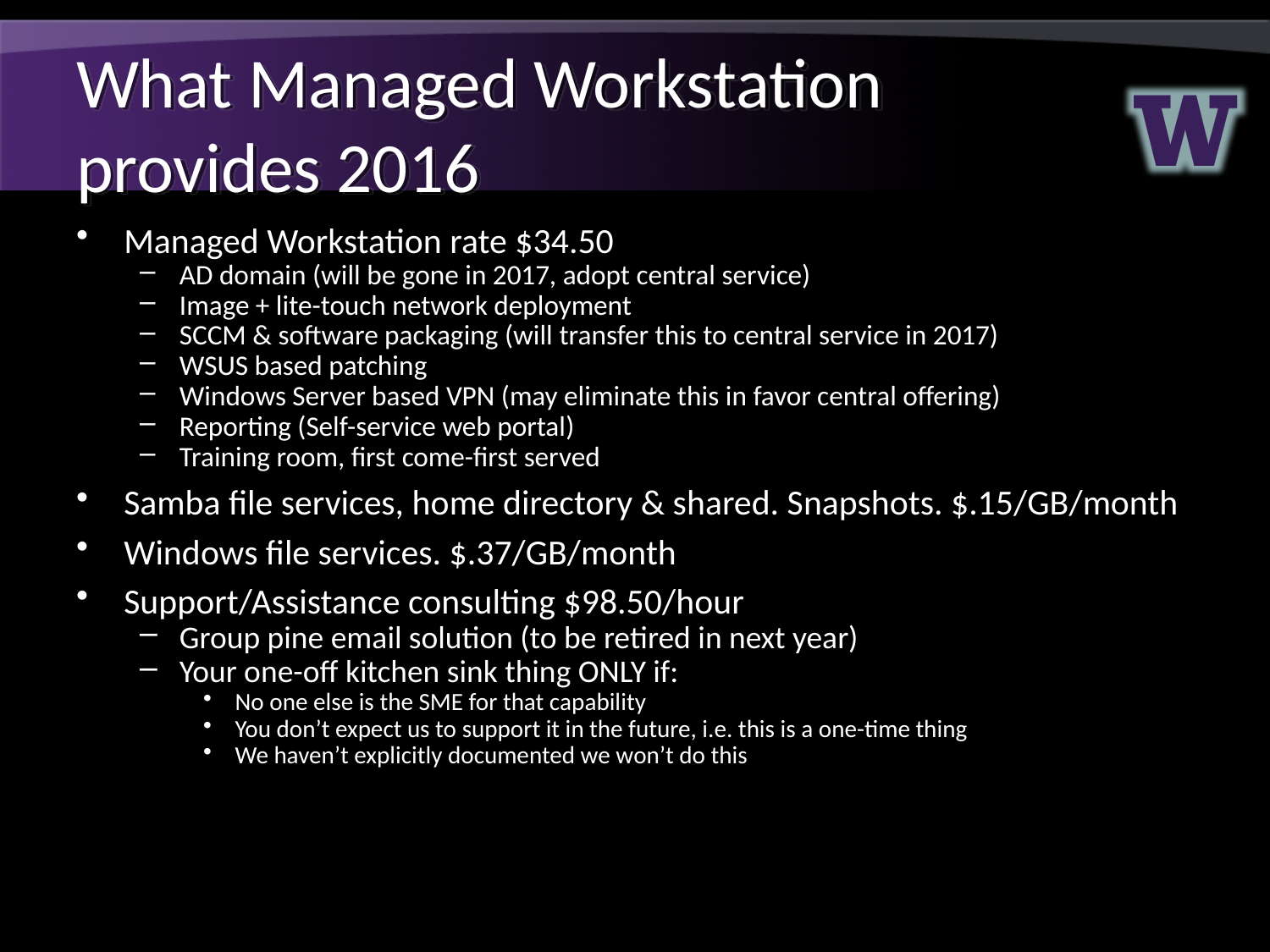

# What Managed Workstation provides 2016
Managed Workstation rate $34.50
AD domain (will be gone in 2017, adopt central service)
Image + lite-touch network deployment
SCCM & software packaging (will transfer this to central service in 2017)
WSUS based patching
Windows Server based VPN (may eliminate this in favor central offering)
Reporting (Self-service web portal)
Training room, first come-first served
Samba file services, home directory & shared. Snapshots. $.15/GB/month
Windows file services. $.37/GB/month
Support/Assistance consulting $98.50/hour
Group pine email solution (to be retired in next year)
Your one-off kitchen sink thing ONLY if:
No one else is the SME for that capability
You don’t expect us to support it in the future, i.e. this is a one-time thing
We haven’t explicitly documented we won’t do this